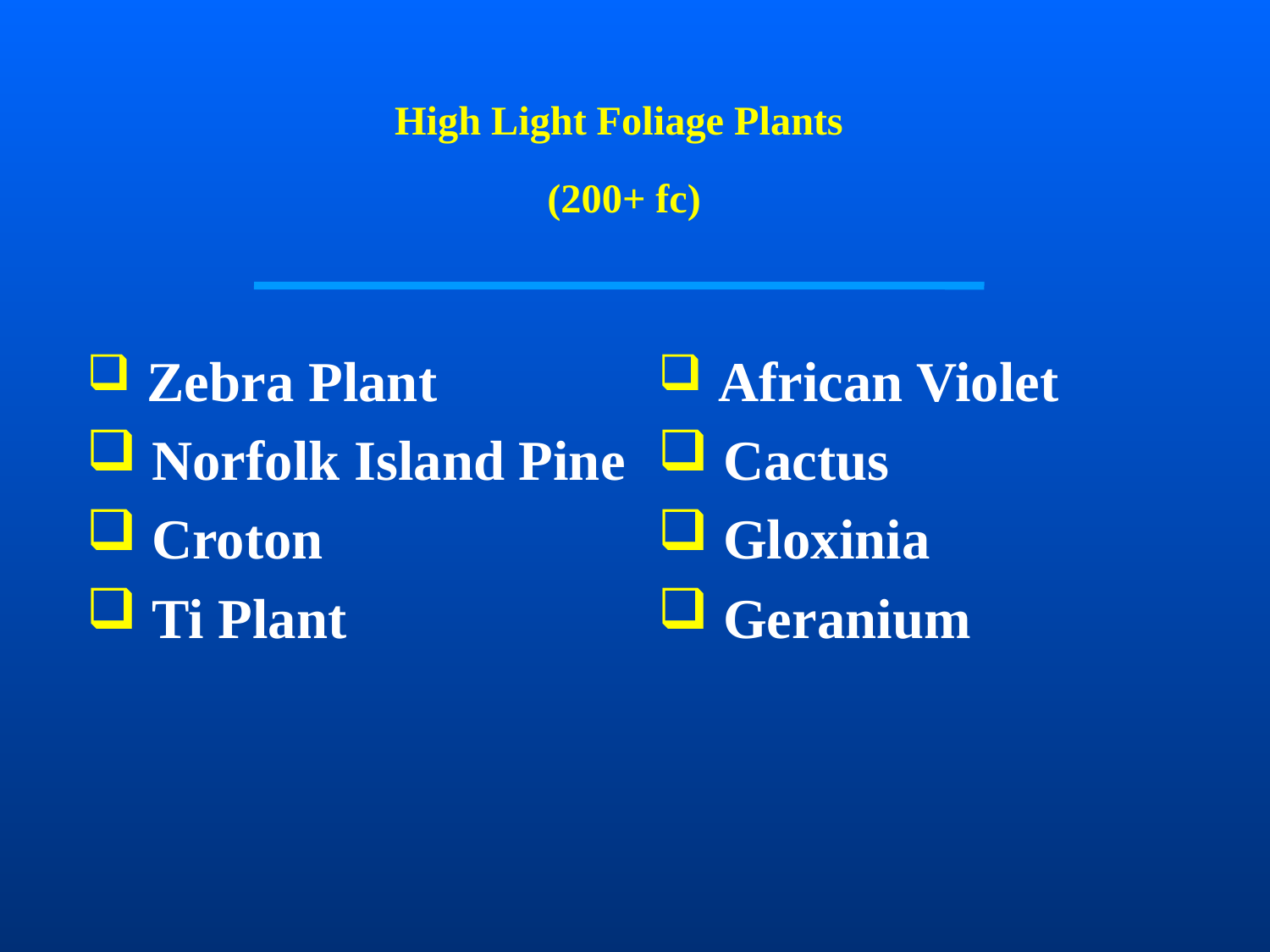

High Light Foliage Plants
(200+ fc)

 Zebra Plant
 Norfolk Island Pine
 Croton
 Ti Plant

 African Violet
 Cactus
 Gloxinia
 Geranium
#